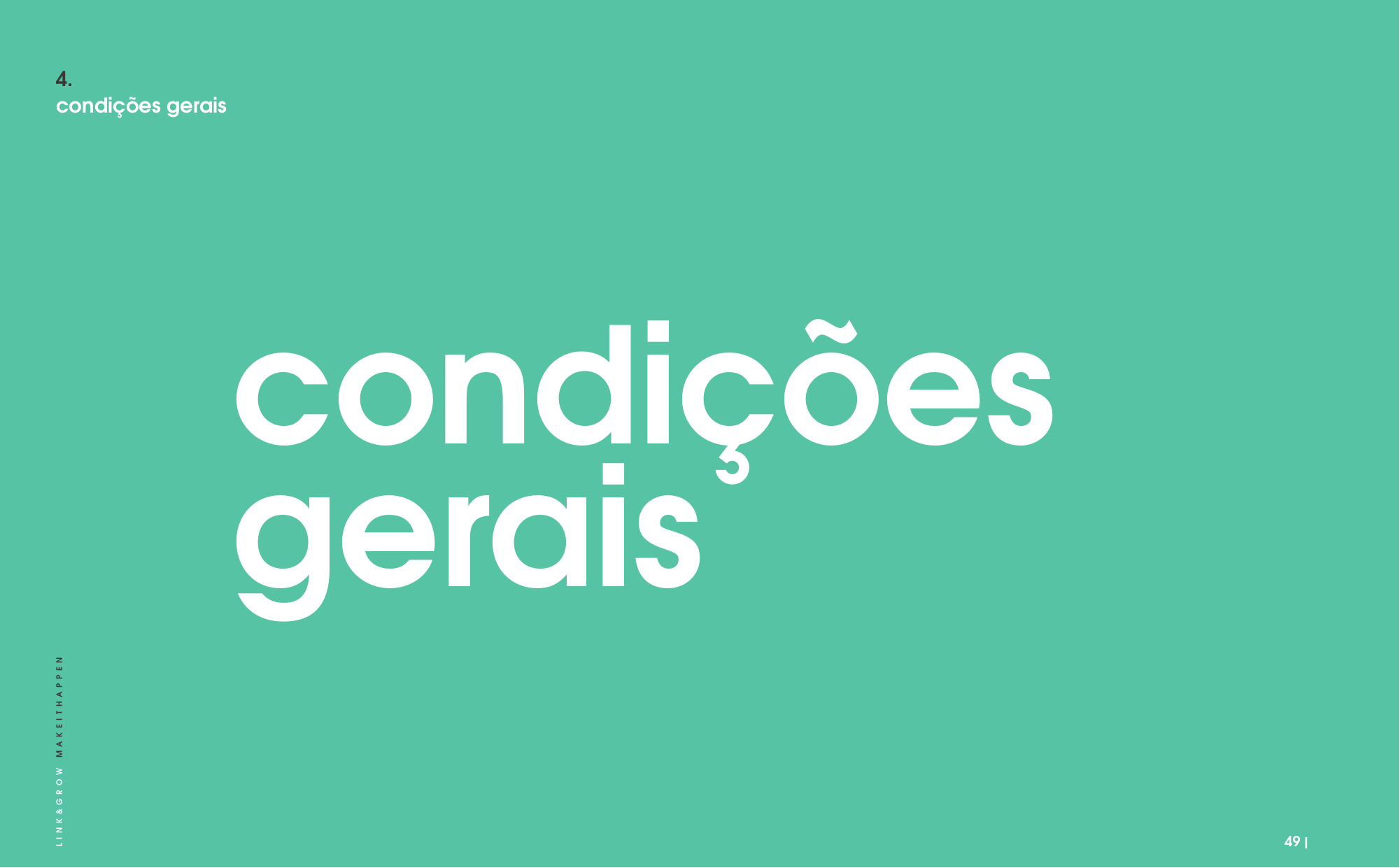

# 4. condições gerais
condições gerais
LINK&GROW MAKEITHAPPEN
49 |